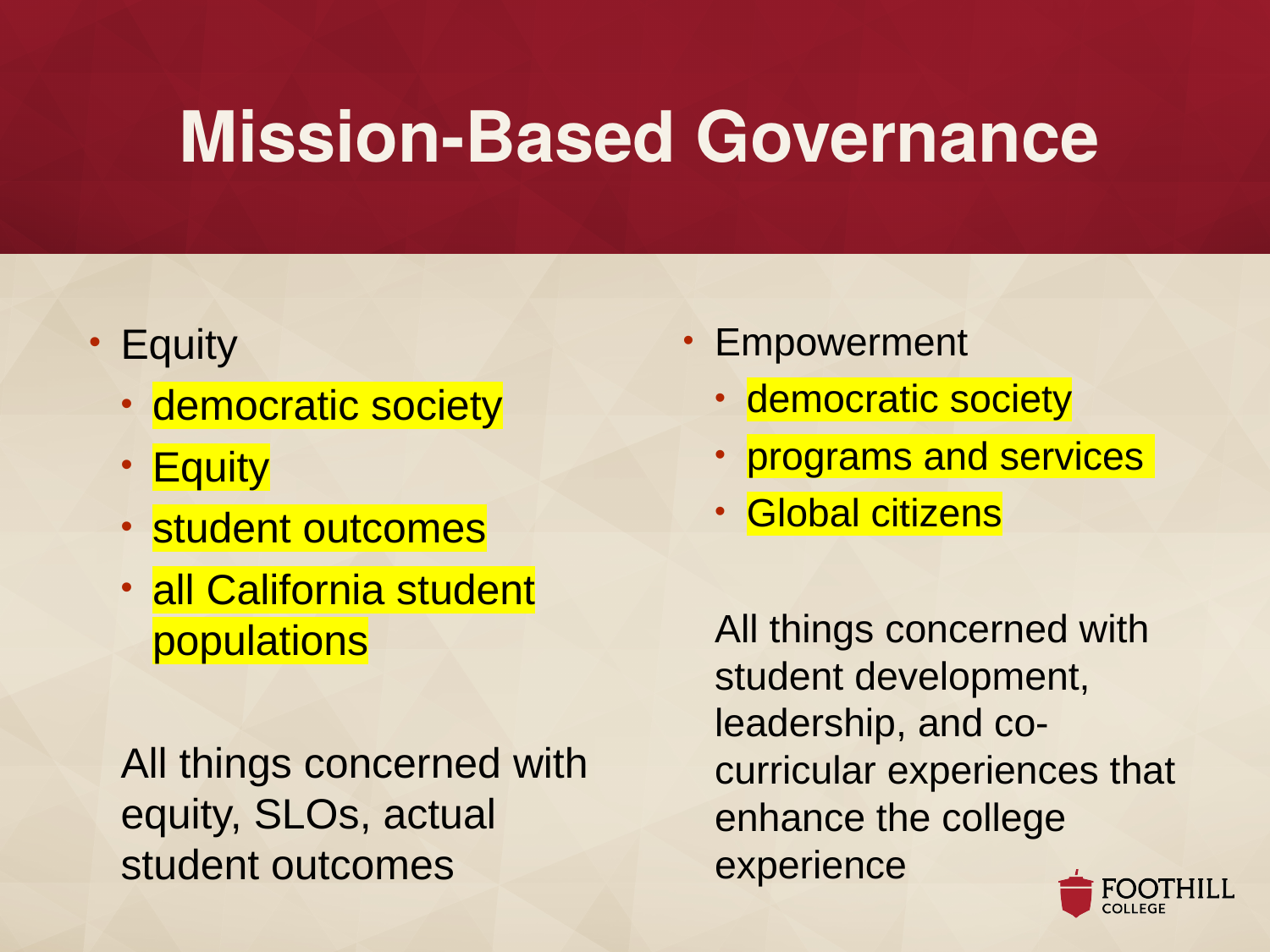

# Mission-Based Governance
Equity
democratic society
Equity
student outcomes
all California student populations

All things concerned with equity, SLOs, actual student outcomes
Empowerment
democratic society
programs and services
Global citizens

All things concerned with student development, leadership, and co-curricular experiences that enhance the college experience